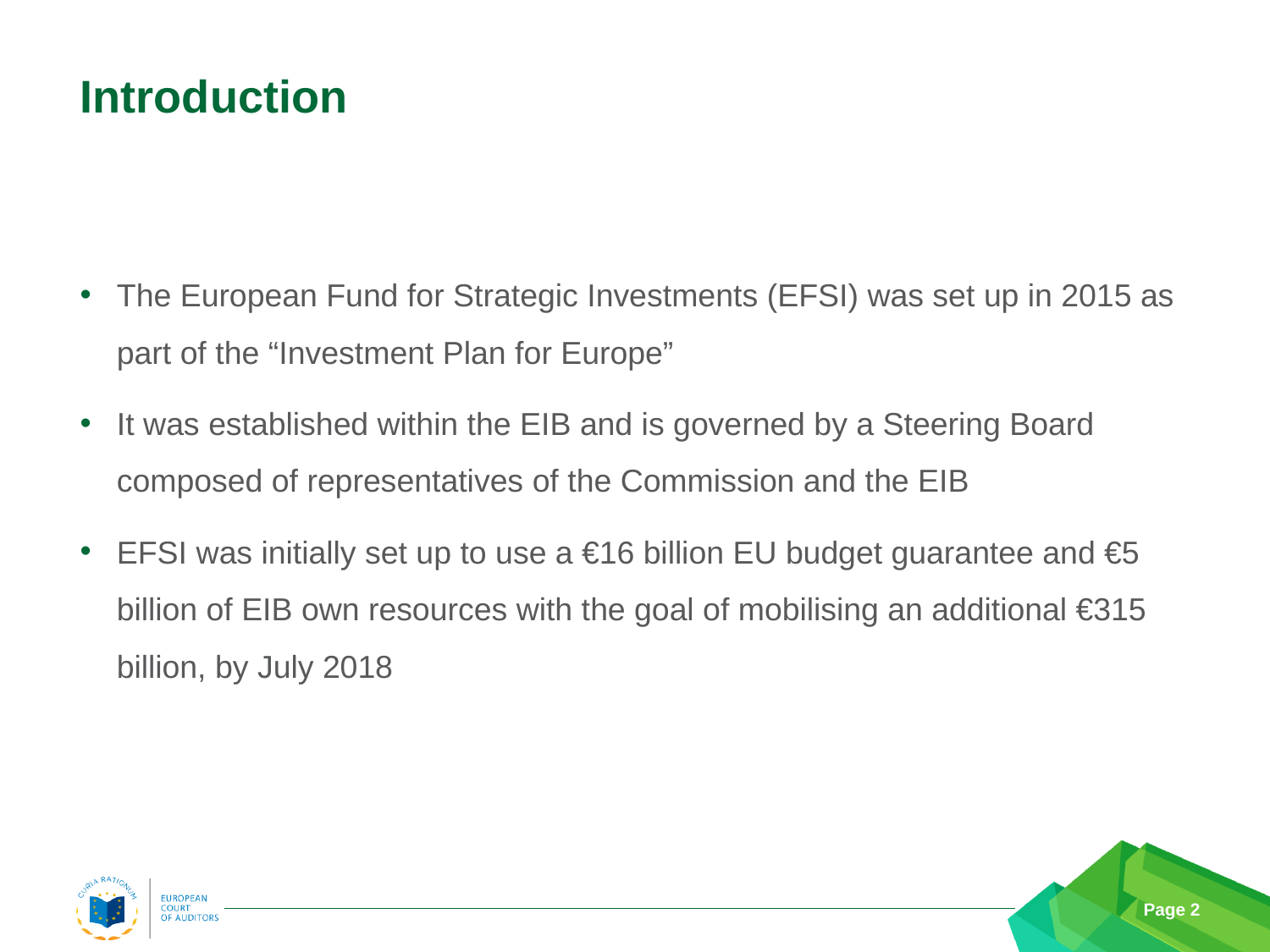

# Introduction
The European Fund for Strategic Investments (EFSI) was set up in 2015 as part of the “Investment Plan for Europe”
It was established within the EIB and is governed by a Steering Board composed of representatives of the Commission and the EIB
EFSI was initially set up to use a €16 billion EU budget guarantee and €5 billion of EIB own resources with the goal of mobilising an additional €315 billion, by July 2018
Page 2